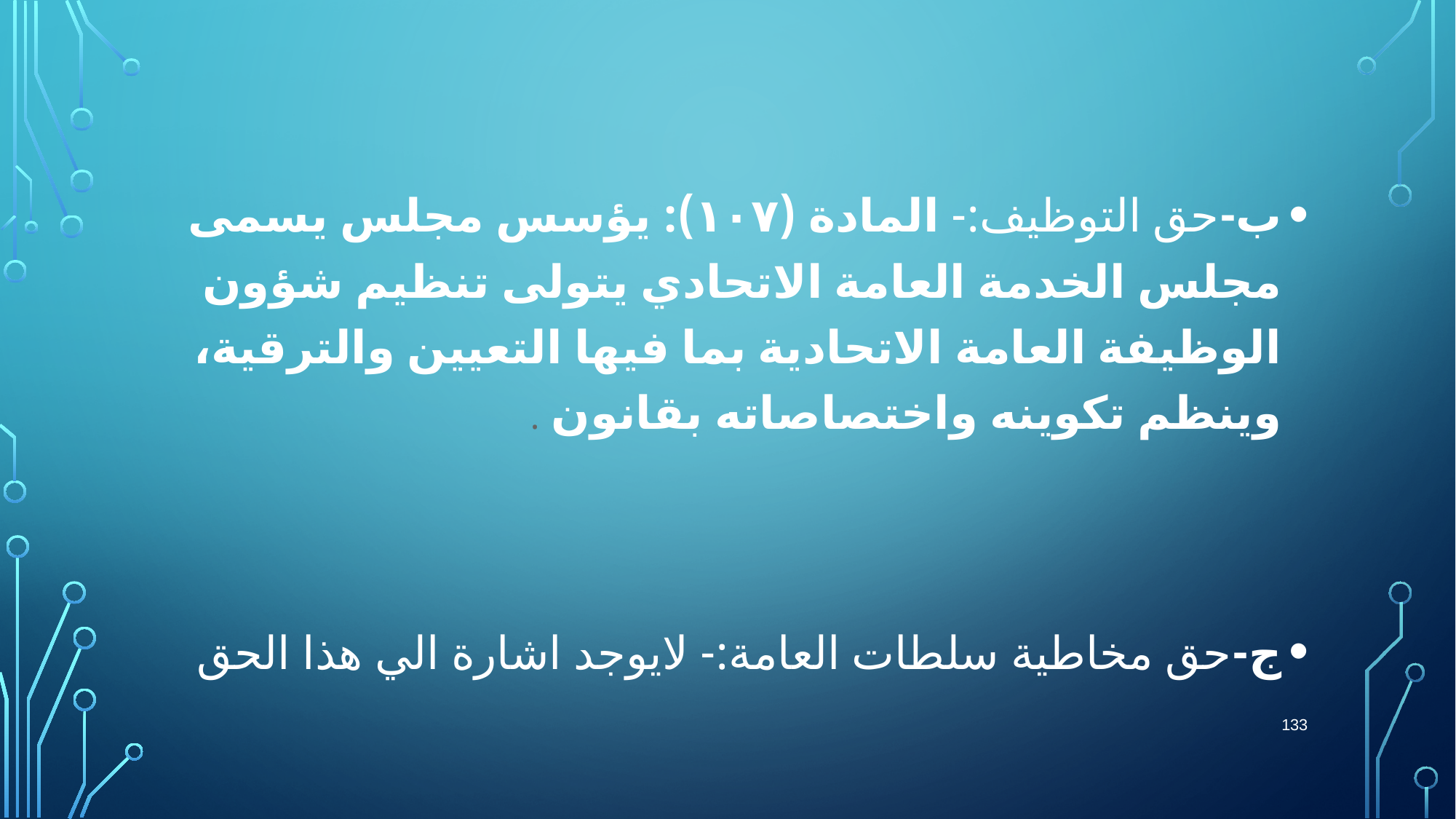

ب-حق التوظيف:- المادة (١٠٧): يؤسس مجلس يسمى مجلس الخدمة العامة الاتحادي يتولى تنظيم شؤون الوظيفة العامة الاتحادية بما فيها التعيين والترقية، وينظم تكوينه واختصاصاته بقانون .

ج-حق مخاطية سلطات العامة:- لايوجد اشارة الي هذا الحق
133